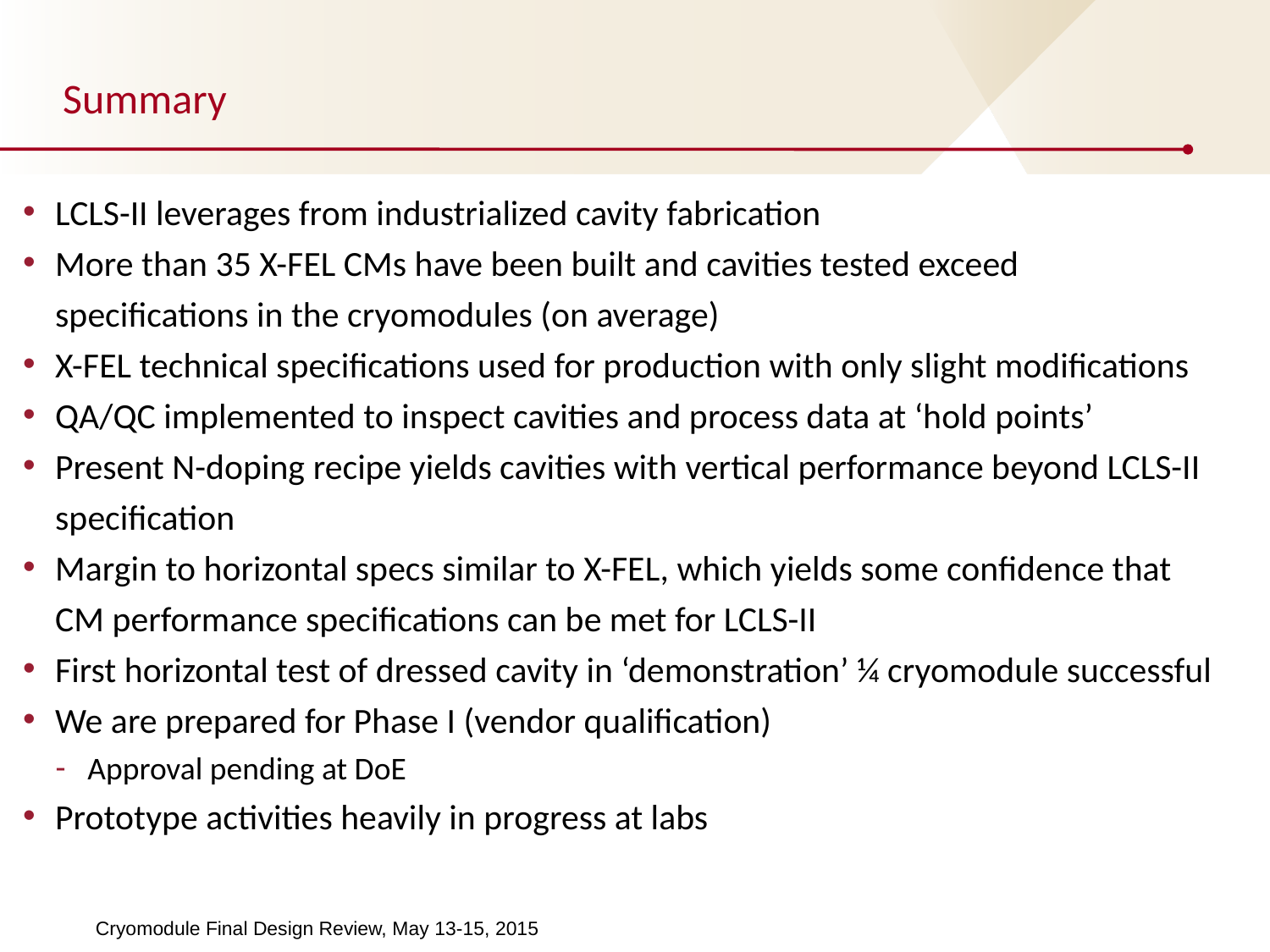

# Summary
LCLS-II leverages from industrialized cavity fabrication
More than 35 X-FEL CMs have been built and cavities tested exceed specifications in the cryomodules (on average)
X-FEL technical specifications used for production with only slight modifications
QA/QC implemented to inspect cavities and process data at ‘hold points’
Present N-doping recipe yields cavities with vertical performance beyond LCLS-II specification
Margin to horizontal specs similar to X-FEL, which yields some confidence that CM performance specifications can be met for LCLS-II
First horizontal test of dressed cavity in ‘demonstration’ ¼ cryomodule successful
We are prepared for Phase I (vendor qualification)
Approval pending at DoE
Prototype activities heavily in progress at labs